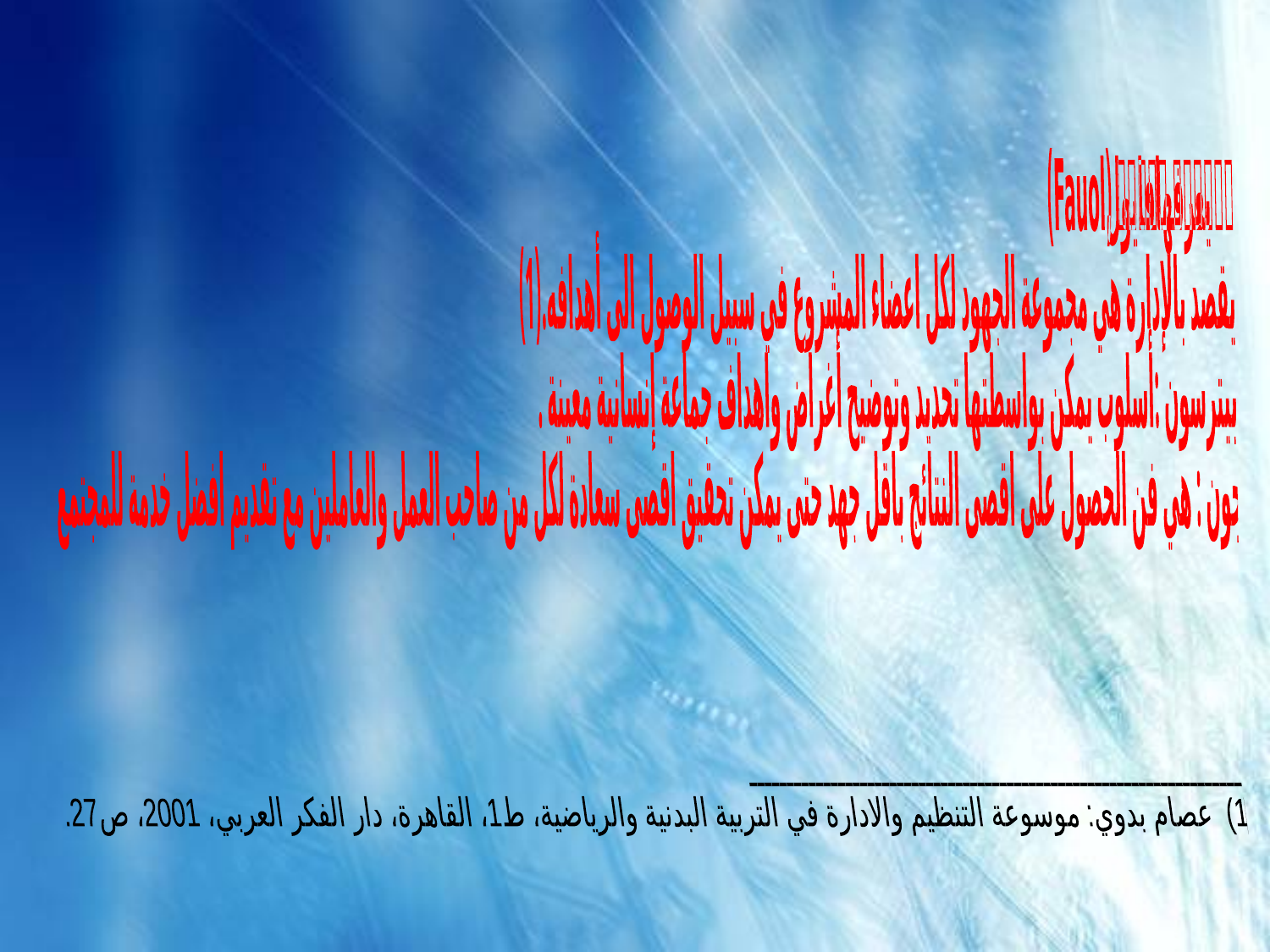

يعرفها فايول (Fauol)
  يقصد بالإدارة هي مجموعة الجهود لكل اعضاء المشروع في سبيل الوصول الى أهدافه.(1)
 بيترسون :أسلوب يمكن بواسطتها تحديد وتوضيح أغراض واهداف جماعة إنسانية معينة .
 جون : هي فن الحصول على اقصى النتائج باقل جهد حتى يمكن تحقيق اقصى سعادة لكل من صاحب العمل والعاملين مع تقديم افضل خدمة للمجتمع
ـــــــــــــــــــــــــــــــــــــــــــــــــــــــــــــــــــ
(1)  عصام بدوي: موسوعة التنظيم والادارة في التربية البدنية والرياضية، ط1، القاهرة، دار الفكر العربي، 2001، ص27.